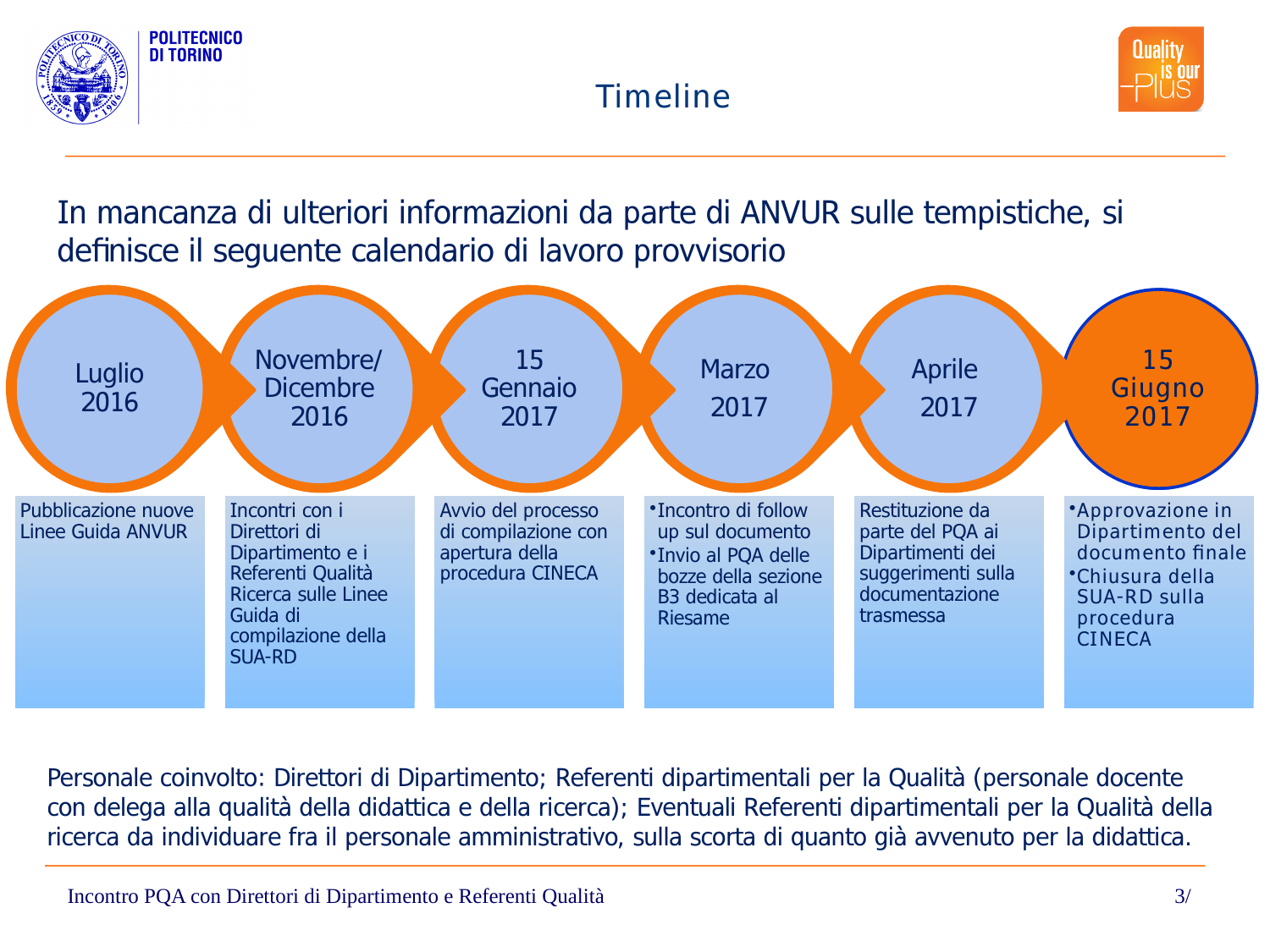

Timeline
In mancanza di ulteriori informazioni da parte di ANVUR sulle tempistiche, si definisce il seguente calendario di lavoro provvisorio

Luglio 2016
Novembre/ Dicembre 2016
15 Gennaio 2017
Marzo
2017
Aprile
2017
15 Giugno 2017
Pubblicazione nuove Linee Guida ANVUR

Incontri con i Direttori di Dipartimento e i  Referenti Qualità Ricerca sulle Linee Guida di compilazione della SUA-RD
Avvio del processo di compilazione con apertura della procedura CINECA
Incontro di follow up sul documento
Invio al PQA delle bozze della sezione B3 dedicata al Riesame
Restituzione da parte del PQA ai Dipartimenti dei suggerimenti sulla documentazione trasmessa
Approvazione in Dipartimento del documento finale
Chiusura della SUA-RD sulla procedura CINECA
Personale coinvolto: Direttori di Dipartimento; Referenti dipartimentali per la Qualità (personale docente con delega alla qualità della didattica e della ricerca); Eventuali Referenti dipartimentali per la Qualità della ricerca da individuare fra il personale amministrativo, sulla scorta di quanto già avvenuto per la didattica.